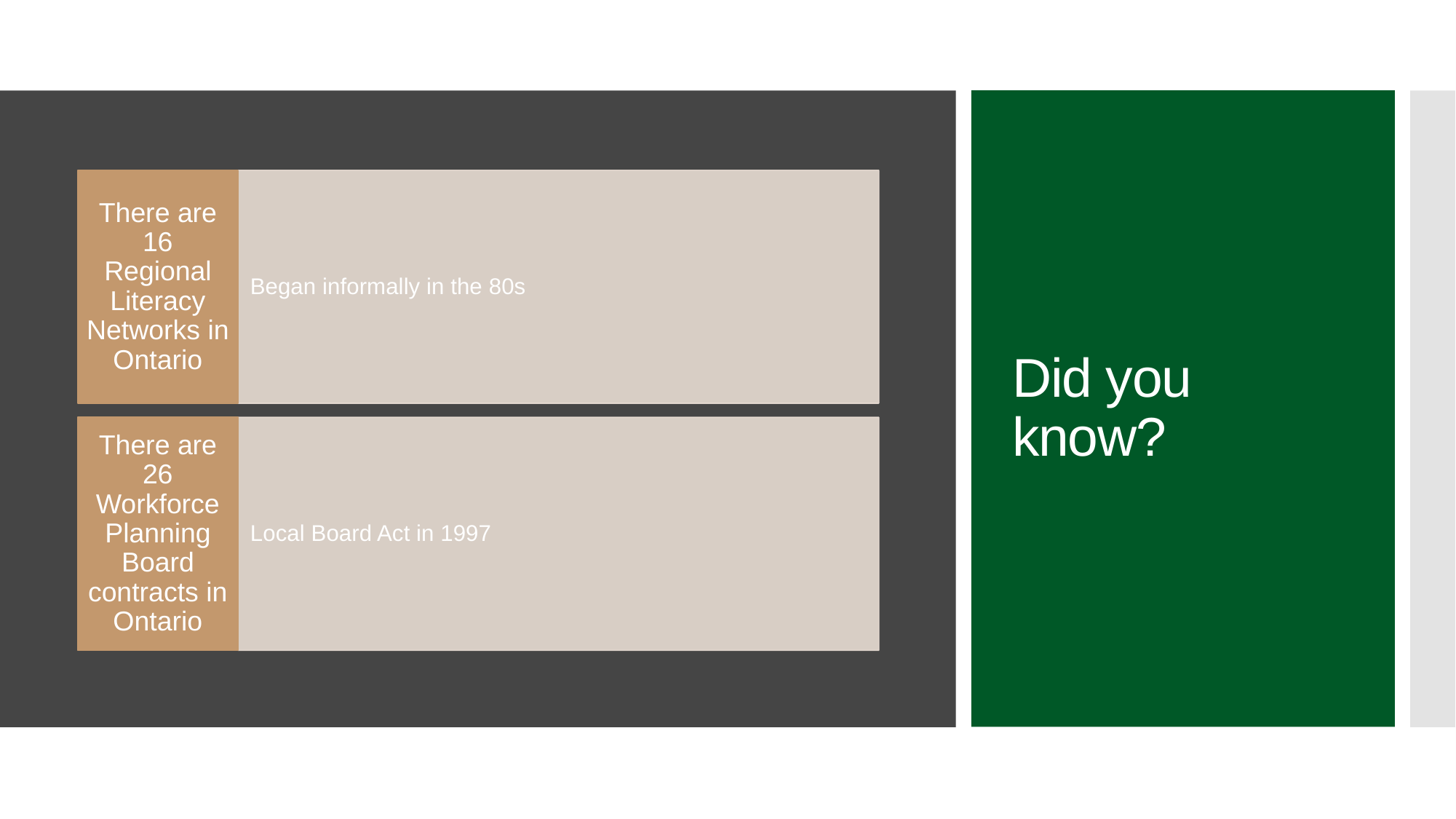

# Did you know?
Began informally in the 80s
There are 16 Regional Literacy Networks in Ontario
Local Board Act in 1997
There are 26 Workforce Planning Board contracts in Ontario